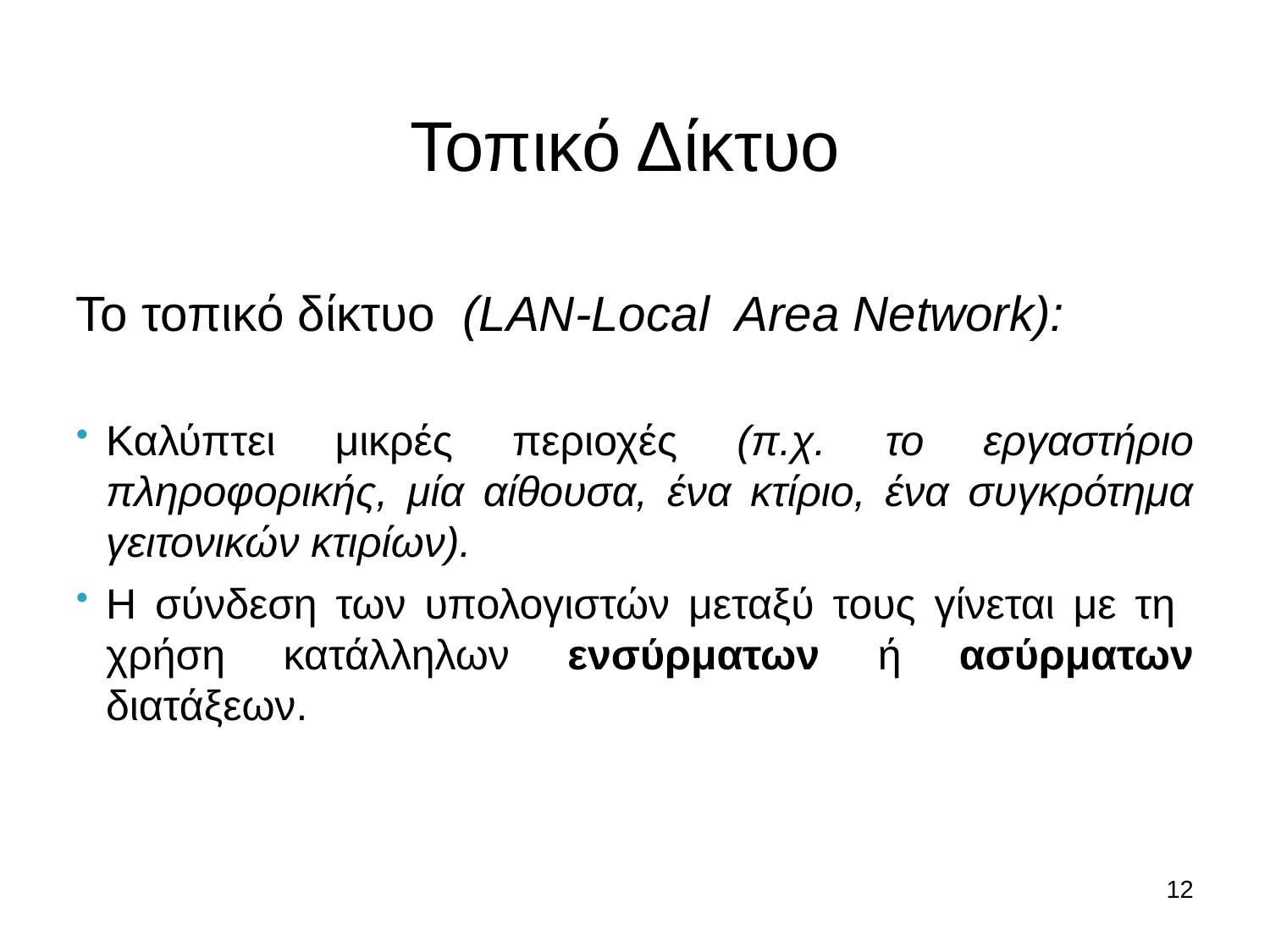

Τοπικό Δίκτυο
Το τοπικό δίκτυο  (LAN-Local  Area Network):

Καλύπτει μικρές περιοχές (π.χ. το εργαστήριο πληροφορικής, μία αίθουσα, ένα κτίριο, ένα συγκρότημα γειτονικών κτιρίων).
Η σύνδεση των υπολογιστών μεταξύ τους γίνεται με τη  χρήση κατάλληλων ενσύρματων ή ασύρματων διατάξεων.
12